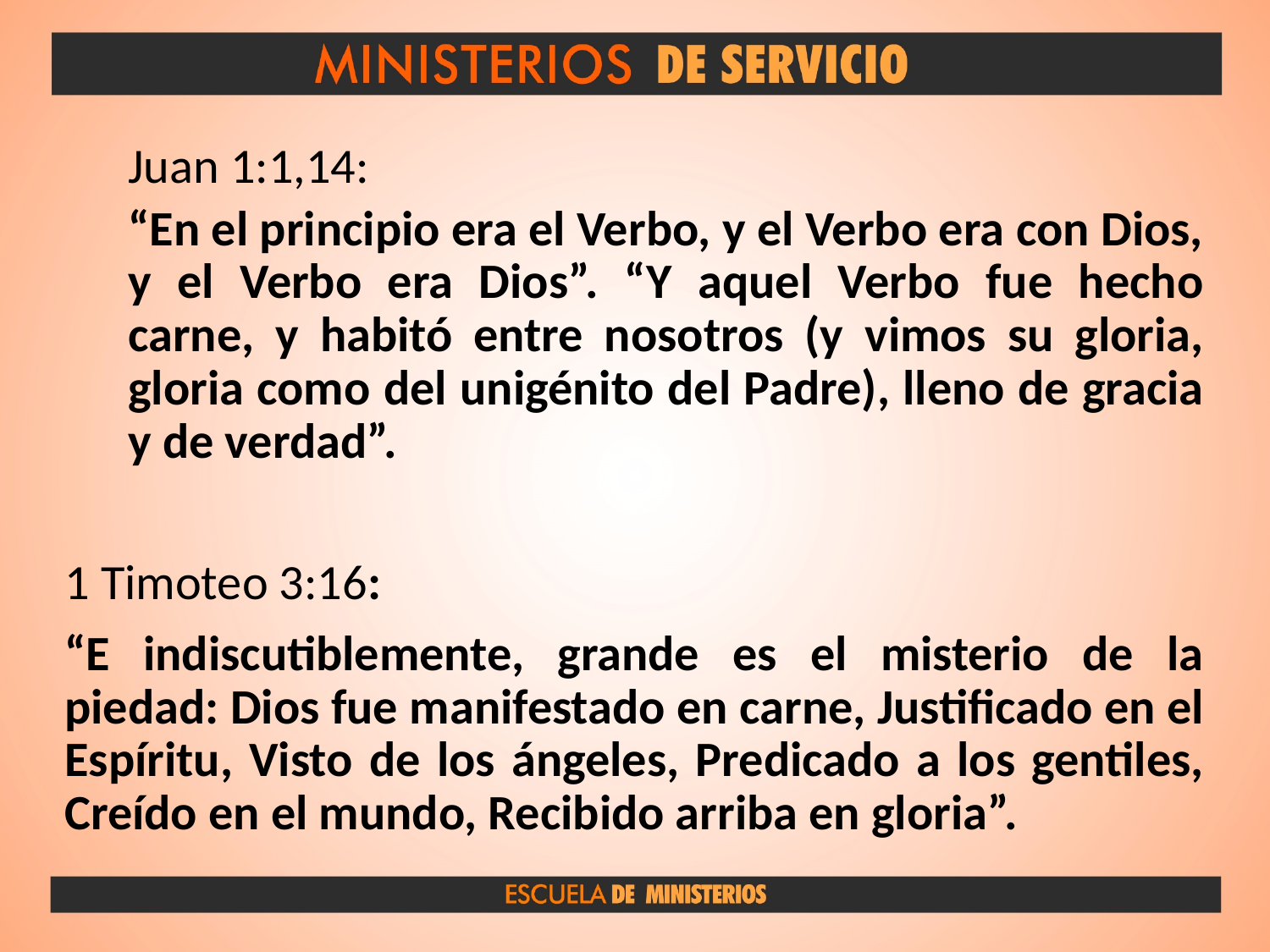

Juan 1:1,14:
“En el principio era el Verbo, y el Verbo era con Dios, y el Verbo era Dios”. “Y aquel Verbo fue hecho carne, y habitó entre nosotros (y vimos su gloria, gloria como del unigénito del Padre), lleno de gracia y de verdad”.

1 Timoteo 3:16:
“E indiscutiblemente, grande es el misterio de la piedad: Dios fue manifestado en carne, Justificado en el Espíritu, Visto de los ángeles, Predicado a los gentiles, Creído en el mundo, Recibido arriba en gloria”.